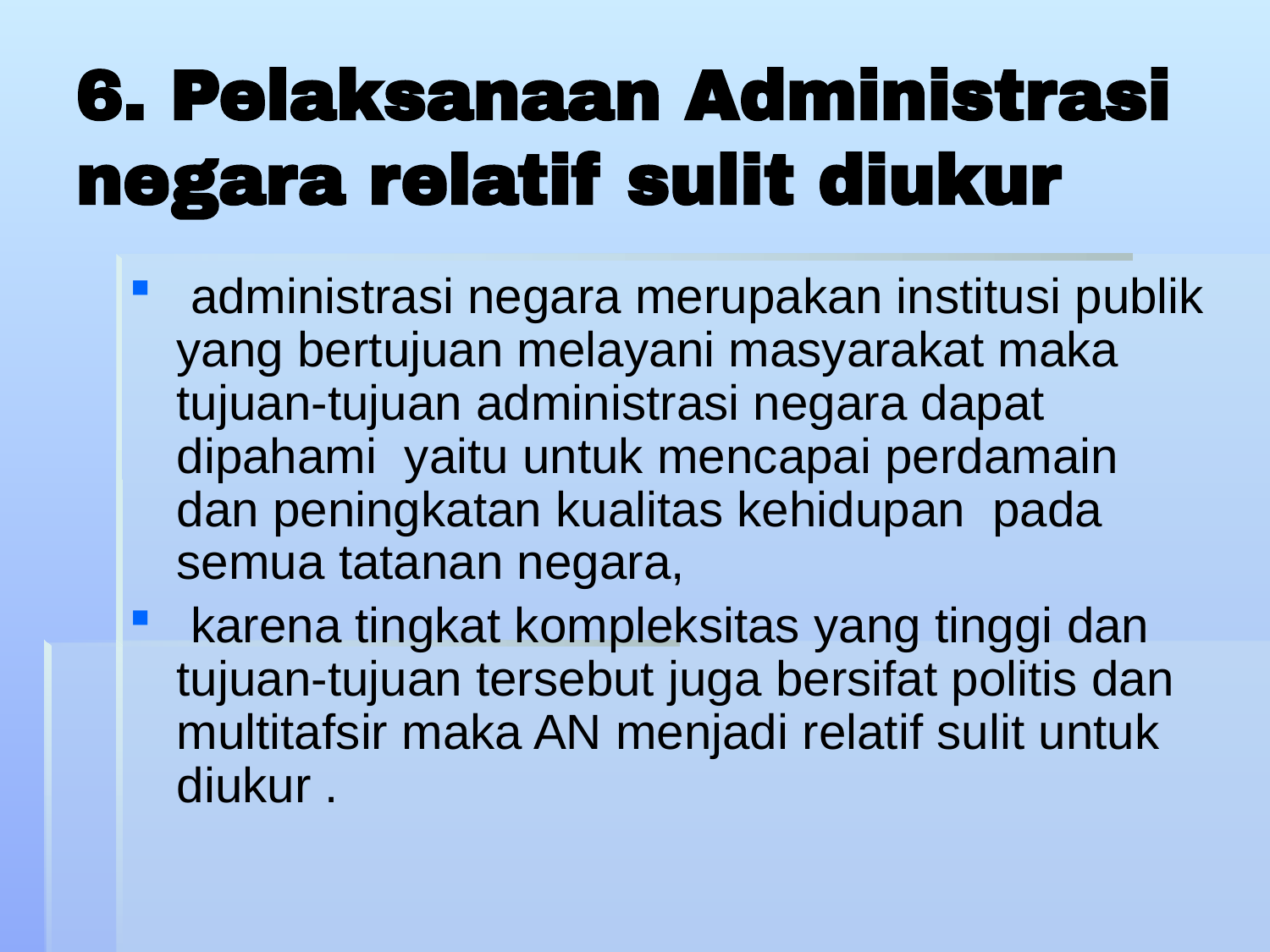

6. Pelaksanaan Administrasi negara relatif sulit diukur
 administrasi negara merupakan institusi publik yang bertujuan melayani masyarakat maka tujuan-tujuan administrasi negara dapat dipahami  yaitu untuk mencapai perdamain dan peningkatan kualitas kehidupan  pada semua tatanan negara,
 karena tingkat kompleksitas yang tinggi dan tujuan-tujuan tersebut juga bersifat politis dan multitafsir maka AN menjadi relatif sulit untuk diukur .